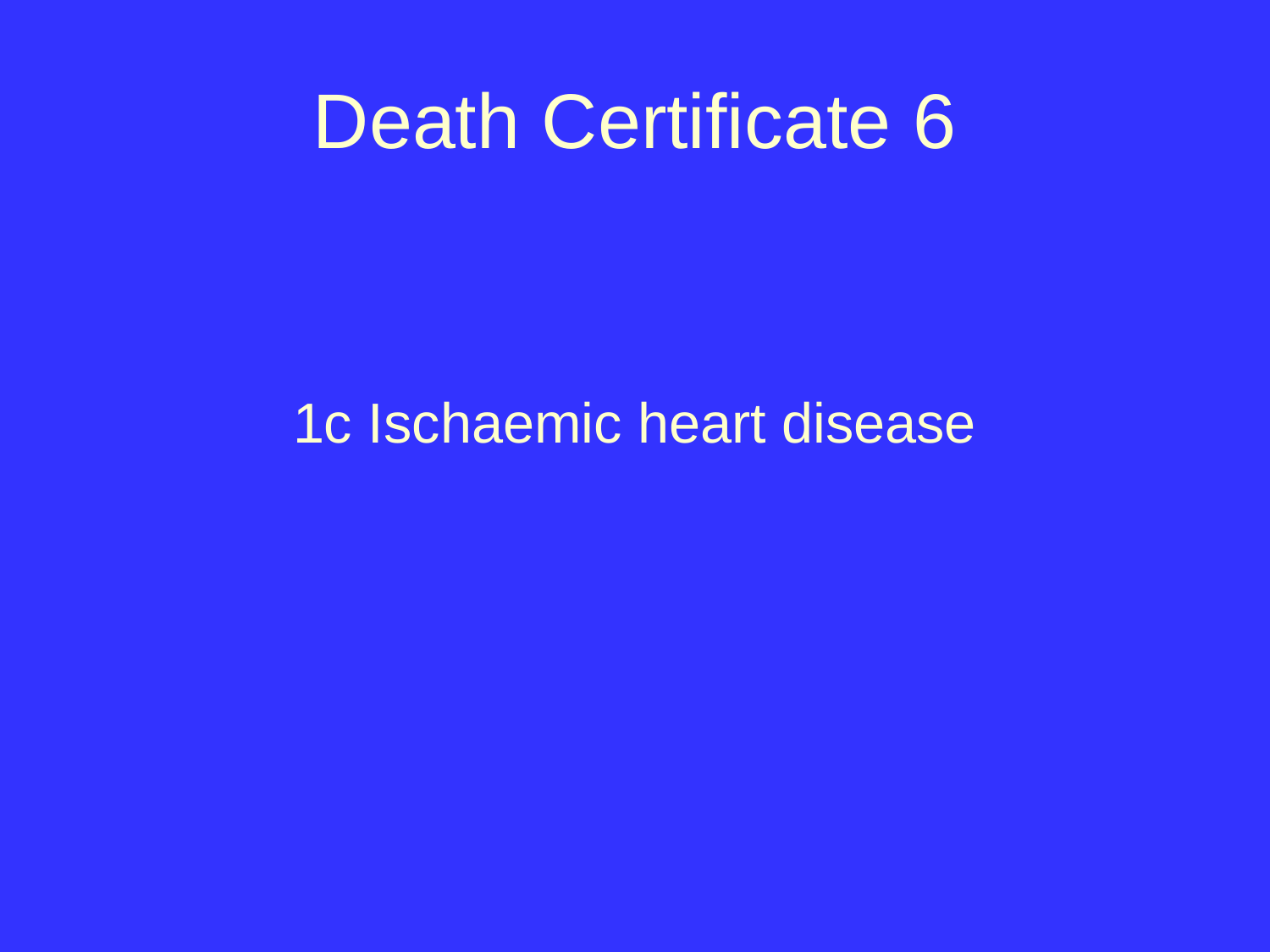

# Death Certificate 6

1c Ischaemic heart disease